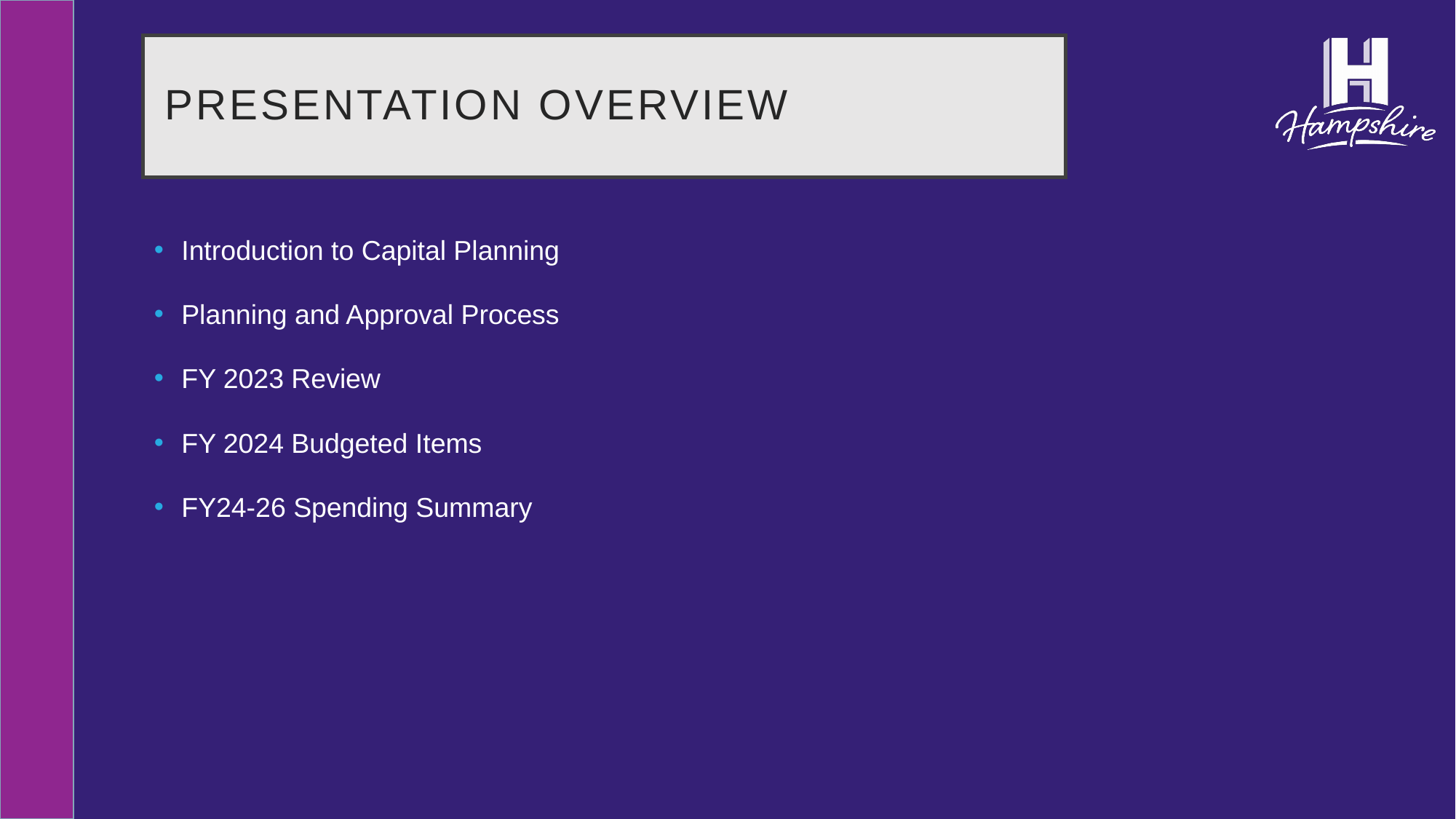

# Presentation Overview
Introduction to Capital Planning
Planning and Approval Process
FY 2023 Review
FY 2024 Budgeted Items
FY24-26 Spending Summary